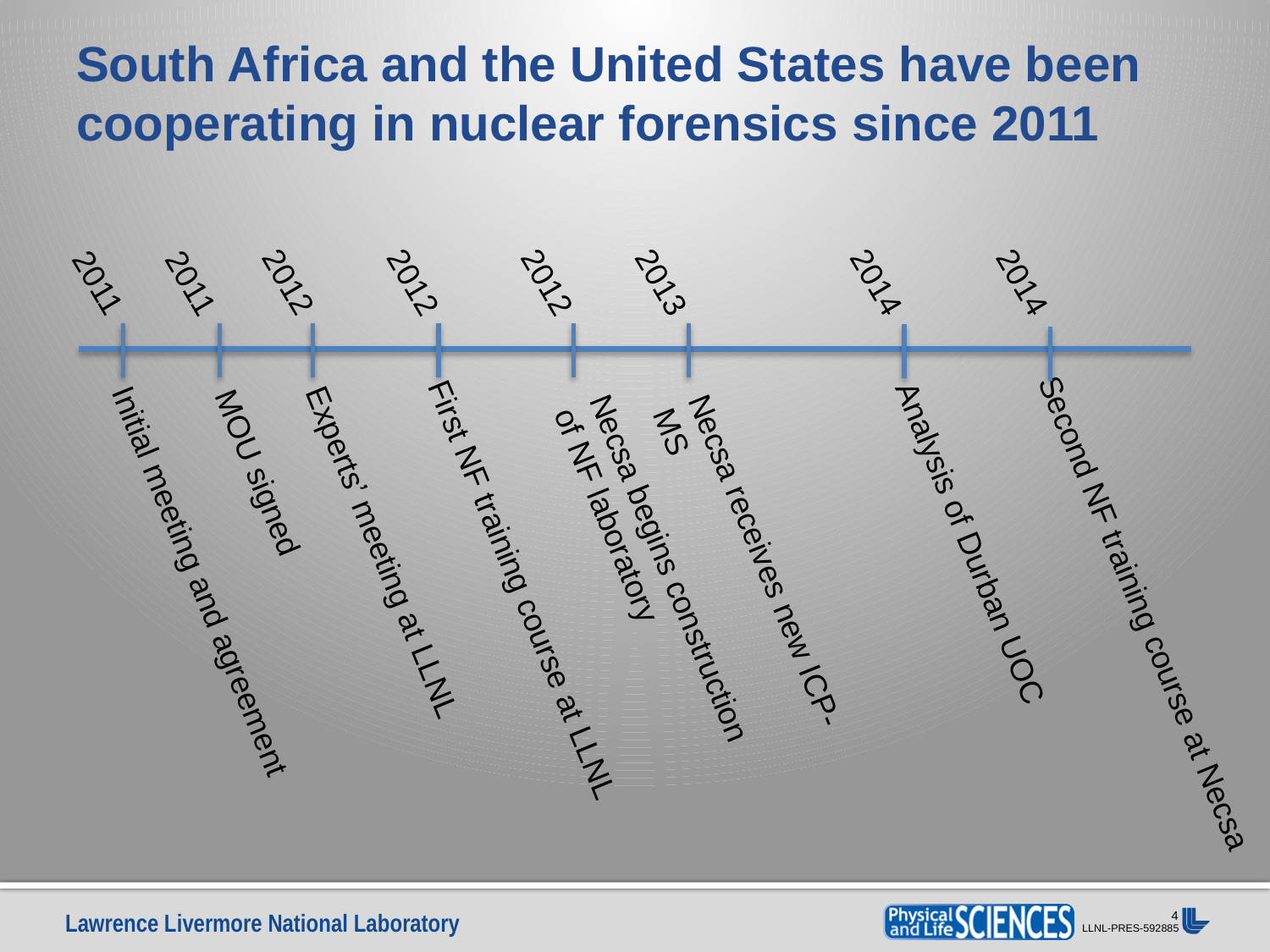

# South Africa and the United States have been cooperating in nuclear forensics since 2011
2012
2012
2012
2013
2014
2014
2011
2011
MOU signed
Analysis of Durban UOC
Experts’ meeting at LLNL
Necsa begins construction of NF laboratory
Necsa receives new ICP-MS
Initial meeting and agreement
First NF training course at LLNL
Second NF training course at Necsa